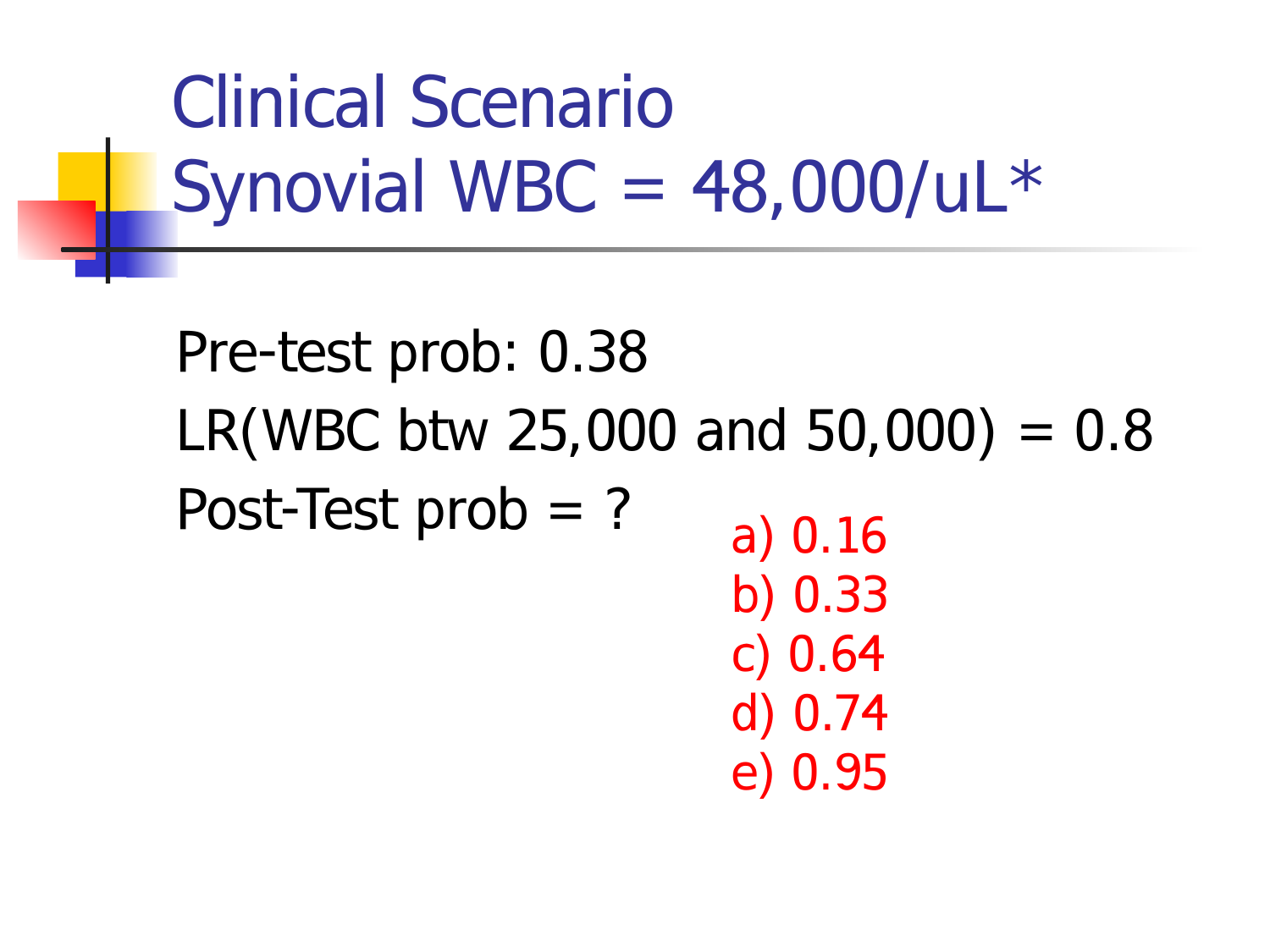

# Clinical Scenario Synovial WBC = 48,000/uL*
Pre-test prob: 0.38
LR(WBC btw 25,000 and 50,000) = 0.8
Post-Test prob = ?

a) 0.16
b) 0.33
c) 0.64
d) 0.74
e) 0.95